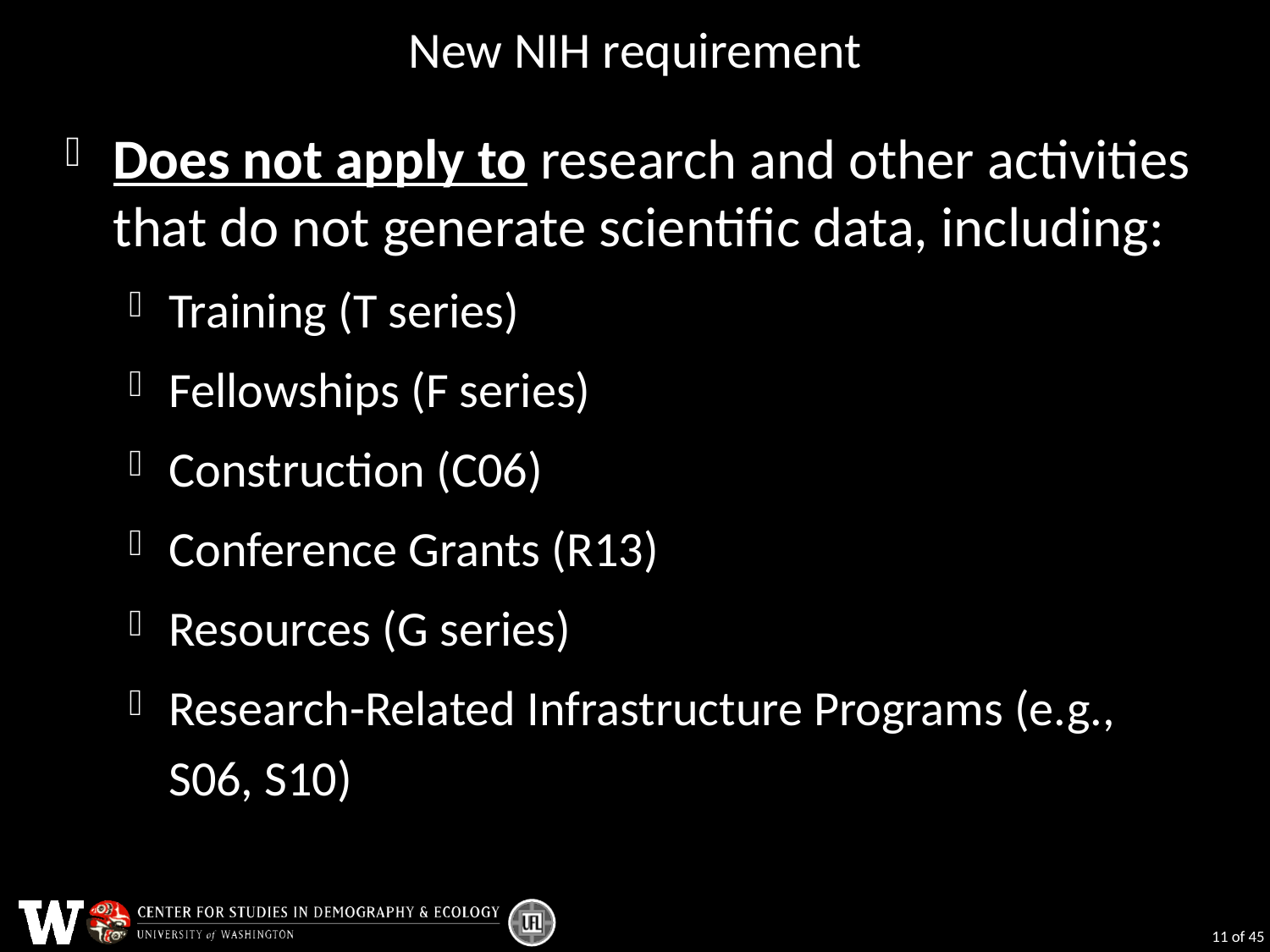

# New NIH requirement
Does not apply to research and other activities that do not generate scientific data, including:
Training (T series)
Fellowships (F series)
Construction (C06)
Conference Grants (R13)
Resources (G series)
Research-Related Infrastructure Programs (e.g., S06, S10)

11 of 45